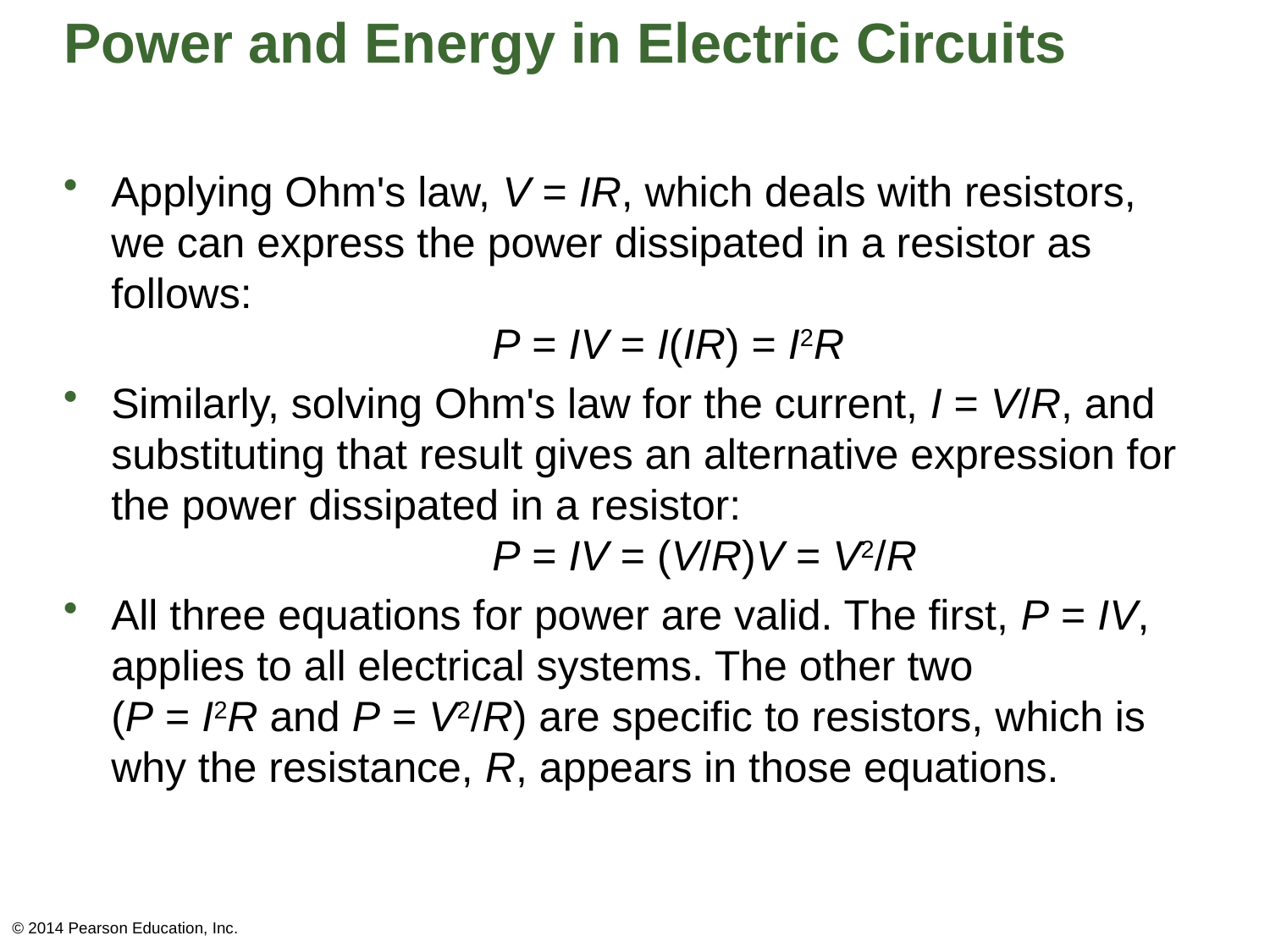

# Power and Energy in Electric Circuits
Applying Ohm's law, V = IR, which deals with resistors, we can express the power dissipated in a resistor as follows:
			P = IV = I(IR) = I2R
Similarly, solving Ohm's law for the current, I = V/R, and substituting that result gives an alternative expression for the power dissipated in a resistor:
			P = IV = (V/R)V = V2/R
All three equations for power are valid. The first, P = IV, applies to all electrical systems. The other two
(P = I2R and P = V2/R) are specific to resistors, which is why the resistance, R, appears in those equations.
© 2014 Pearson Education, Inc.